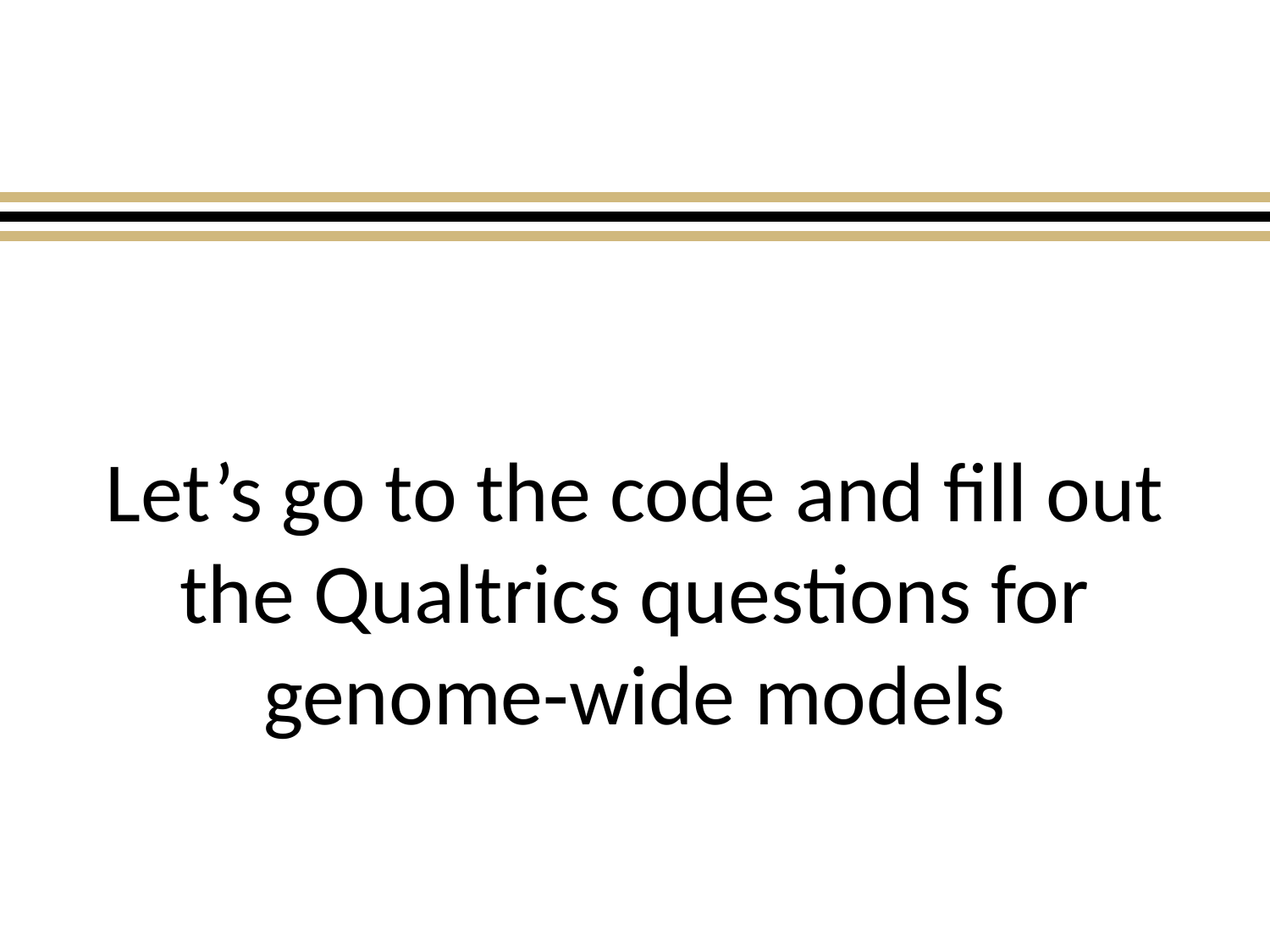

Let’s go to the code and fill out the Qualtrics questions for genome-wide models